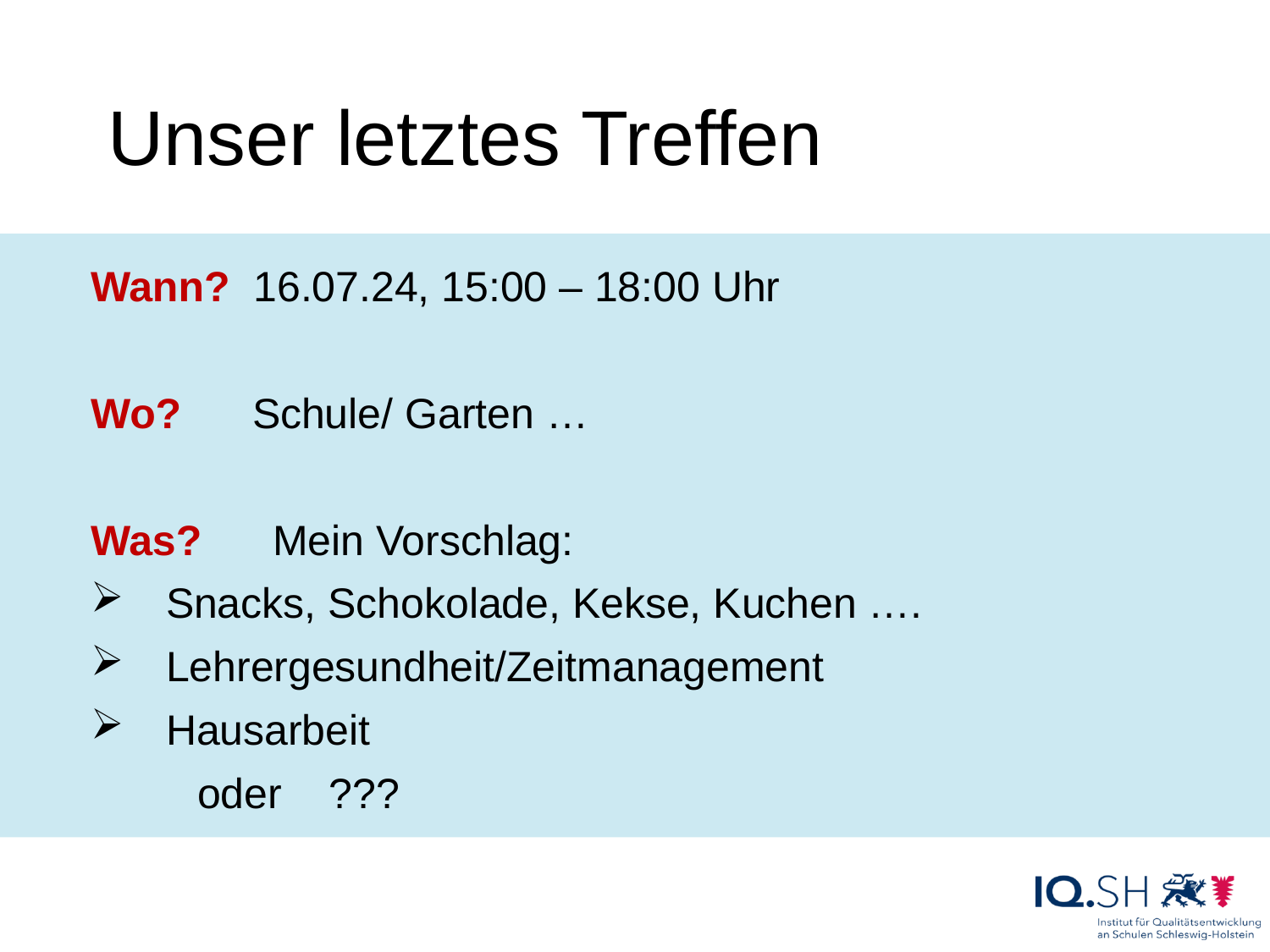

# Unser letztes Treffen
Wann?  16.07.24, 15:00 – 18:00 Uhr

Wo?      Schule/ Garten …

Was?      Mein Vorschlag:
 Snacks, Schokolade, Kekse, Kuchen ….
 Lehrergesundheit/Zeitmanagement
 Hausarbeit
         oder    ???